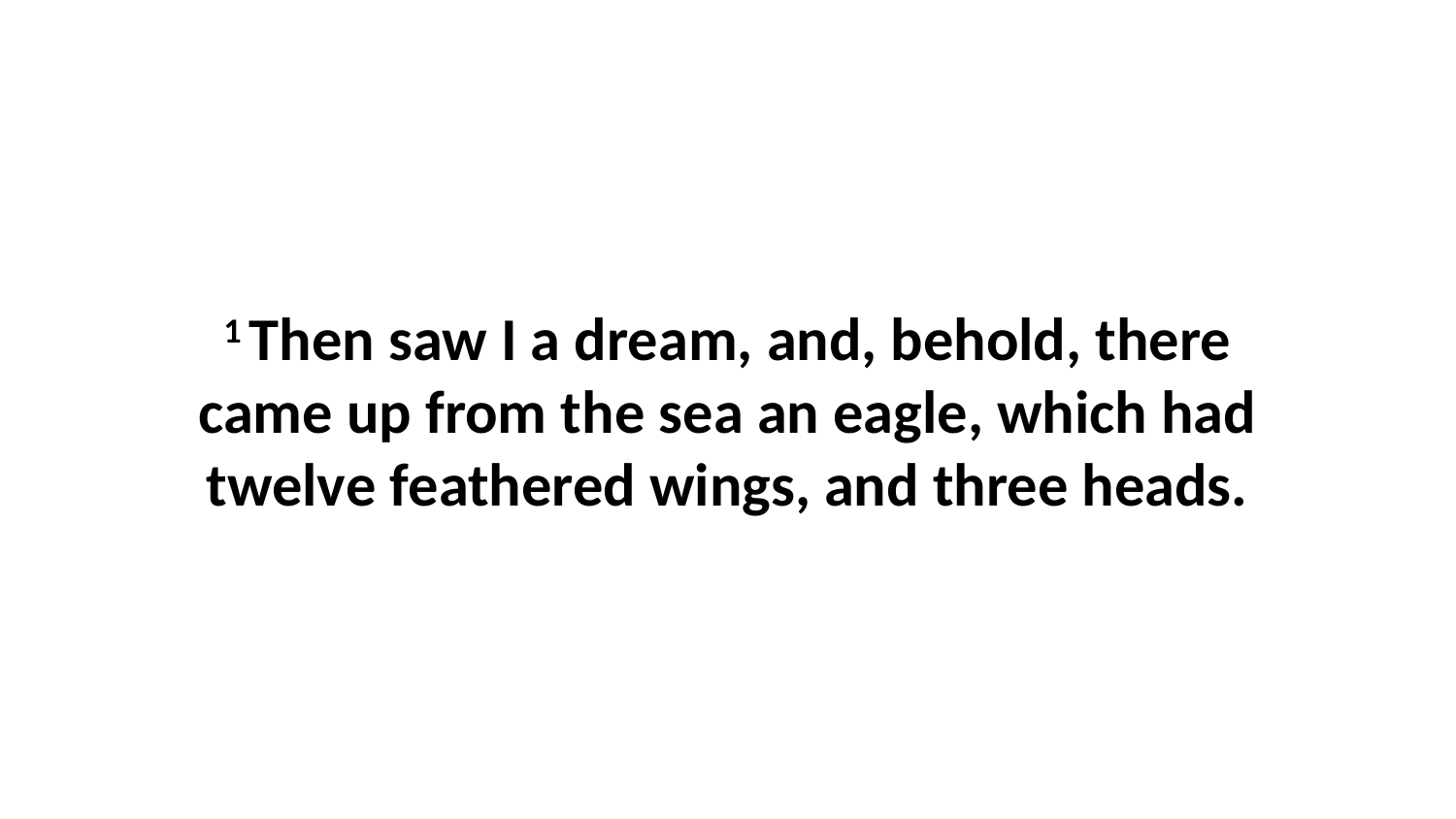

1 Then saw I a dream, and, behold, there came up from the sea an eagle, which had twelve feathered wings, and three heads.